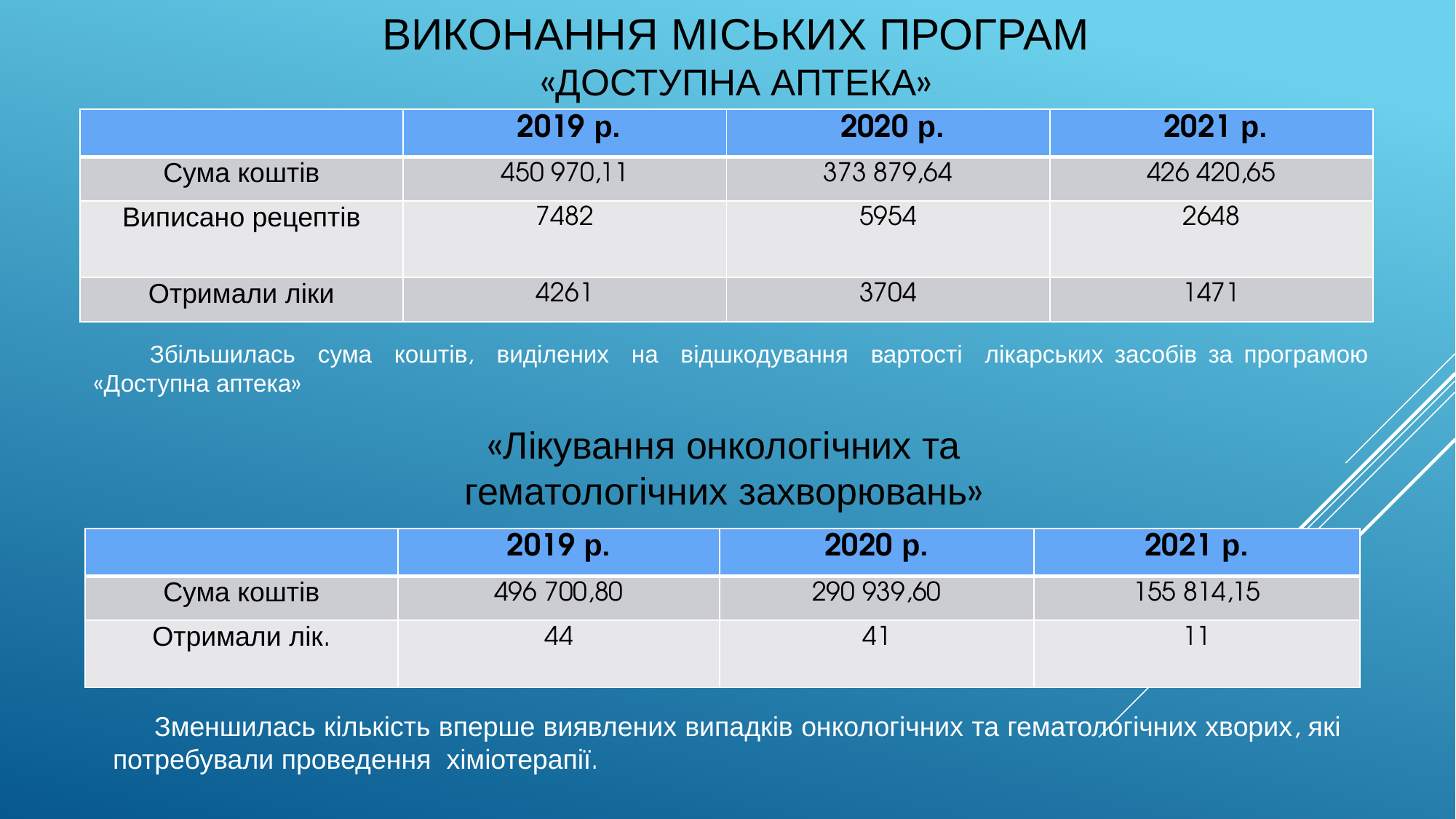

Виконання міських програм
«Доступна аптека»
|  | 2019 р. | 2020 р. | 2021 р. |
| --- | --- | --- | --- |
| Сума коштів | 450 970,11 | 373 879,64 | 426 420,65 |
| Виписано рецептів | 7482 | 5954 | 2648 |
| Отримали ліки | 4261 | 3704 | 1471 |
     Збільшилась  сума  коштів,  виділених  на  відшкодування  вартості  лікарських засобів за програмою «Доступна аптека»
«Лікування онкологічних та гематологічних захворювань»
|  | 2019 р. | 2020 р. | 2021 р. |
| --- | --- | --- | --- |
| Сума коштів | 496 700,80 | 290 939,60 | 155 814,15 |
| Отримали лік. | 44 | 41 | 11 |
     Зменшилась кількість вперше виявлених випадків онкологічних та гематологічних хворих, які потребували проведення  хіміотерапії.